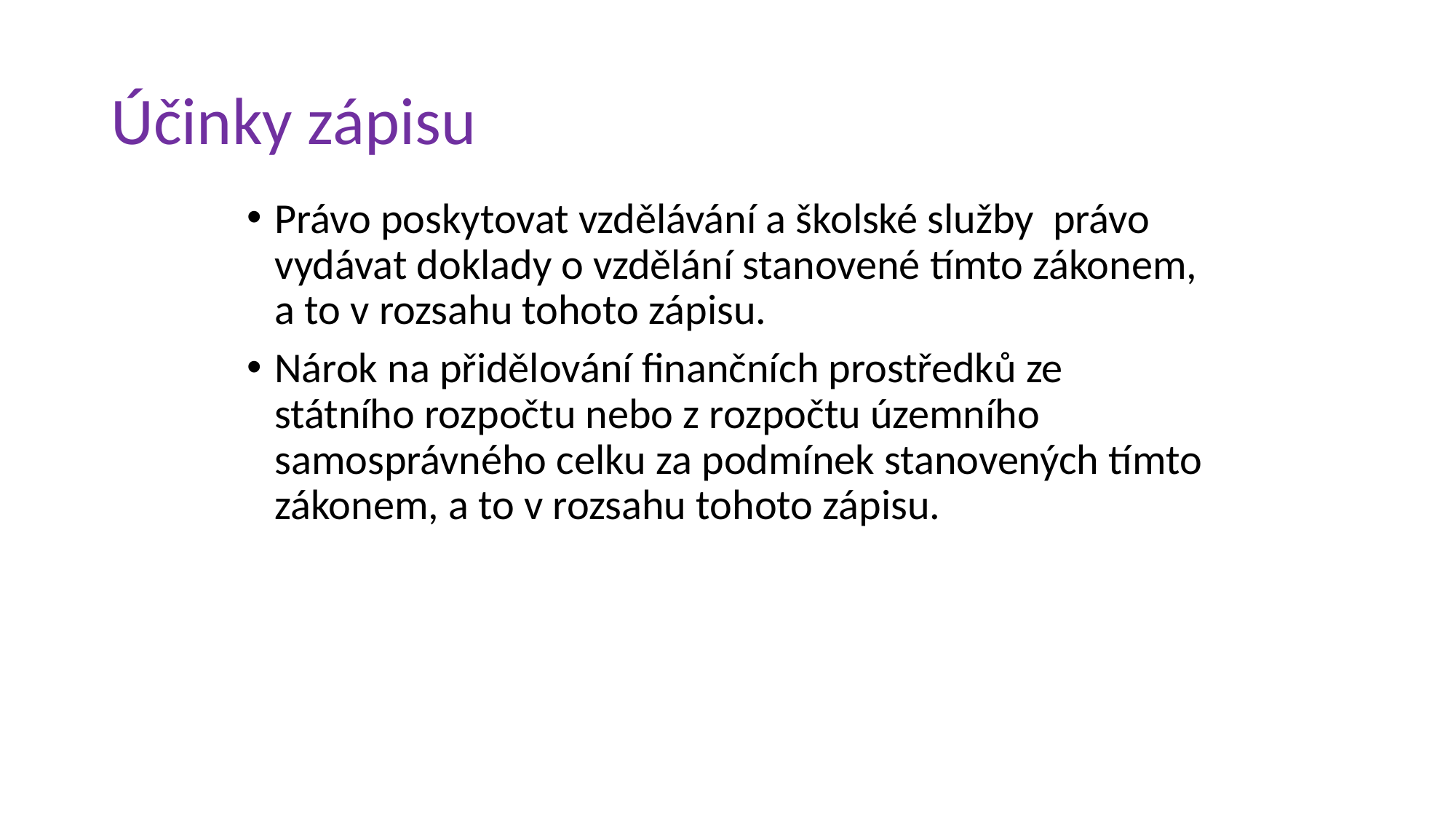

# Účinky zápisu
Právo poskytovat vzdělávání a školské služby  právo vydávat doklady o vzdělání stanovené tímto zákonem, a to v rozsahu tohoto zápisu.
Nárok na přidělování finančních prostředků ze státního rozpočtu nebo z rozpočtu územního samosprávného celku za podmínek stanovených tímto zákonem, a to v rozsahu tohoto zápisu.